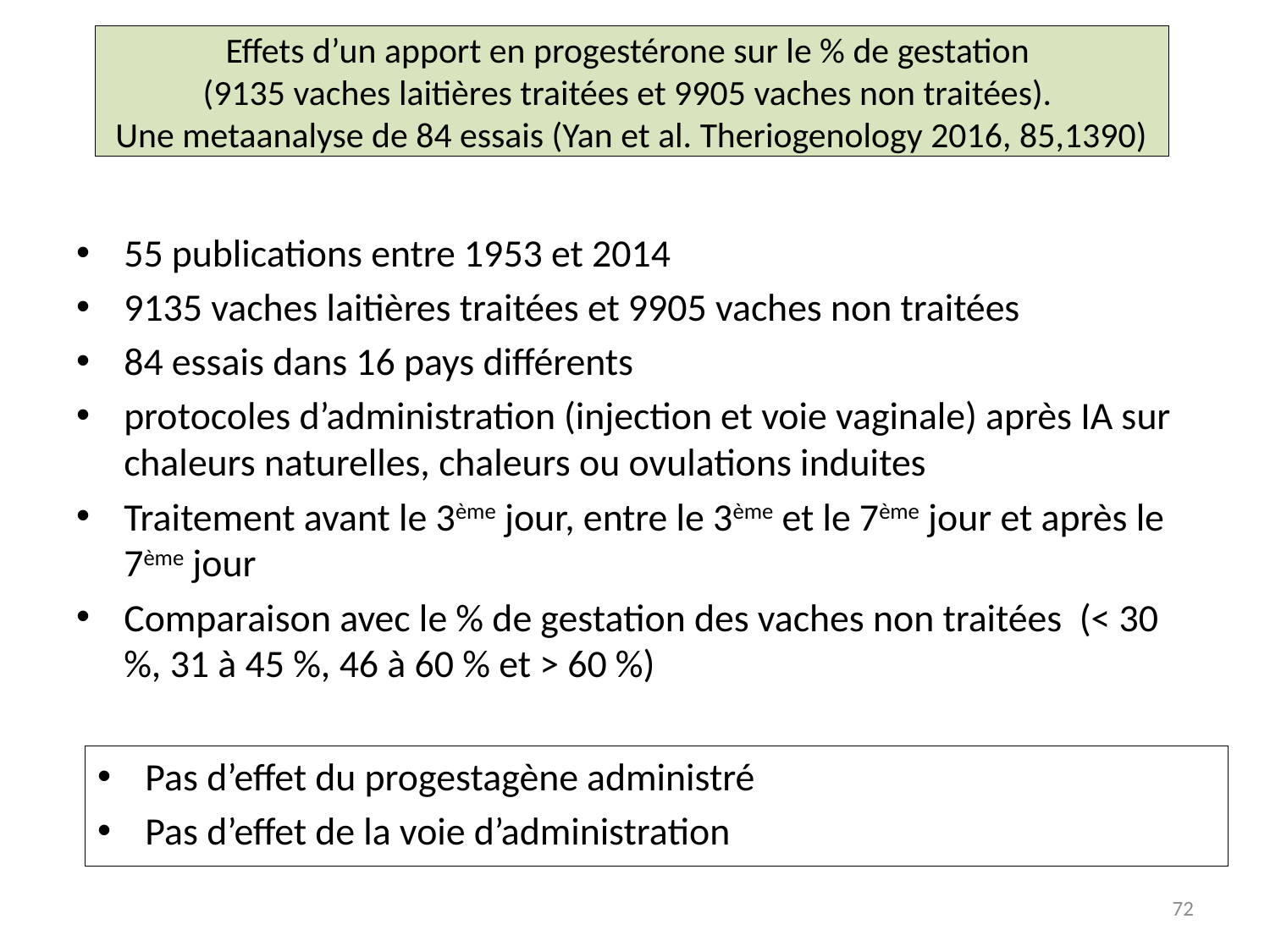

# Effets d’un apport en progestérone sur le % de gestation (9135 vaches laitières traitées et 9905 vaches non traitées). Une metaanalyse de 84 essais (Yan et al. Theriogenology 2016, 85,1390)
55 publications entre 1953 et 2014
9135 vaches laitières traitées et 9905 vaches non traitées
84 essais dans 16 pays différents
protocoles d’administration (injection et voie vaginale) après IA sur chaleurs naturelles, chaleurs ou ovulations induites
Traitement avant le 3ème jour, entre le 3ème et le 7ème jour et après le 7ème jour
Comparaison avec le % de gestation des vaches non traitées  (< 30 %, 31 à 45 %, 46 à 60 % et > 60 %)

Pas d’effet du progestagène administré
Pas d’effet de la voie d’administration
72